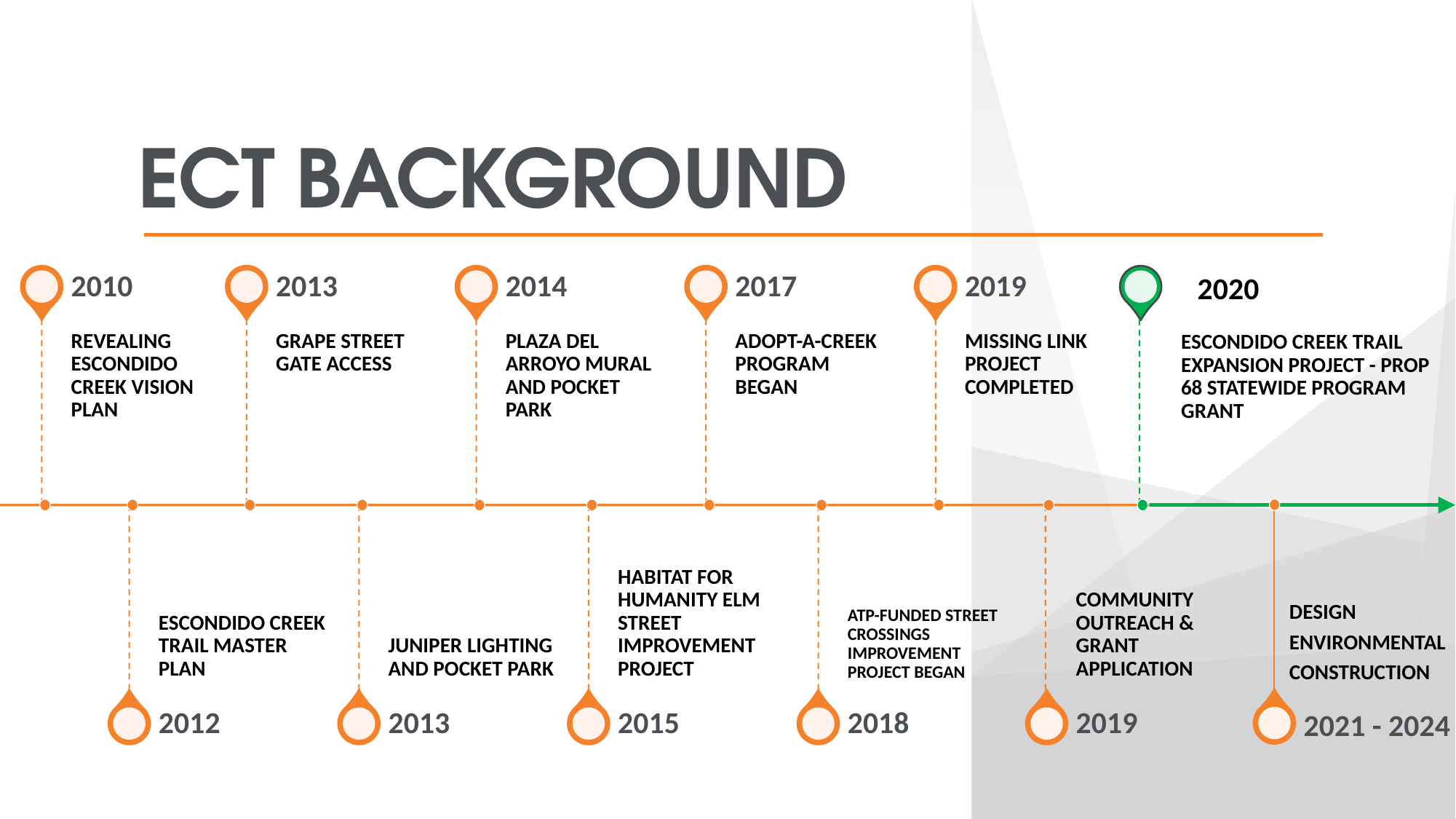

ECT background
REVEALING ESCONDIDO CREEK VISION PLAN
2010
ESCONDIDO CREEK TRAIL MASTER PLAN
2012
GRAPE STREET GATE ACCESS
2013
JUNIPER LIGHTING AND POCKET PARK
2013
PLAZA DEL ARROYO MURAL AND POCKET PARK
2014
HABITAT FOR HUMANITY ELM STREET IMPROVEMENT PROJECT
2015
ADOPT-A-CREEK PROGRAM BEGAN
2017
ATP-FUNDED STREET CROSSINGS IMPROVEMENT PROJECT BEGAN
2018
MISSING LINK PROJECT COMPLETED
2019
COMMUNITY OUTREACH & GRANT APPLICATION
2019
ESCONDIDO CREEK TRAIL EXPANSION PROJECT - PROP 68 STATEWIDE PROGRAM GRANT
  2020

DESIGN
ENVIRONMENTAL
CONSTRUCTION

2021 - 2024